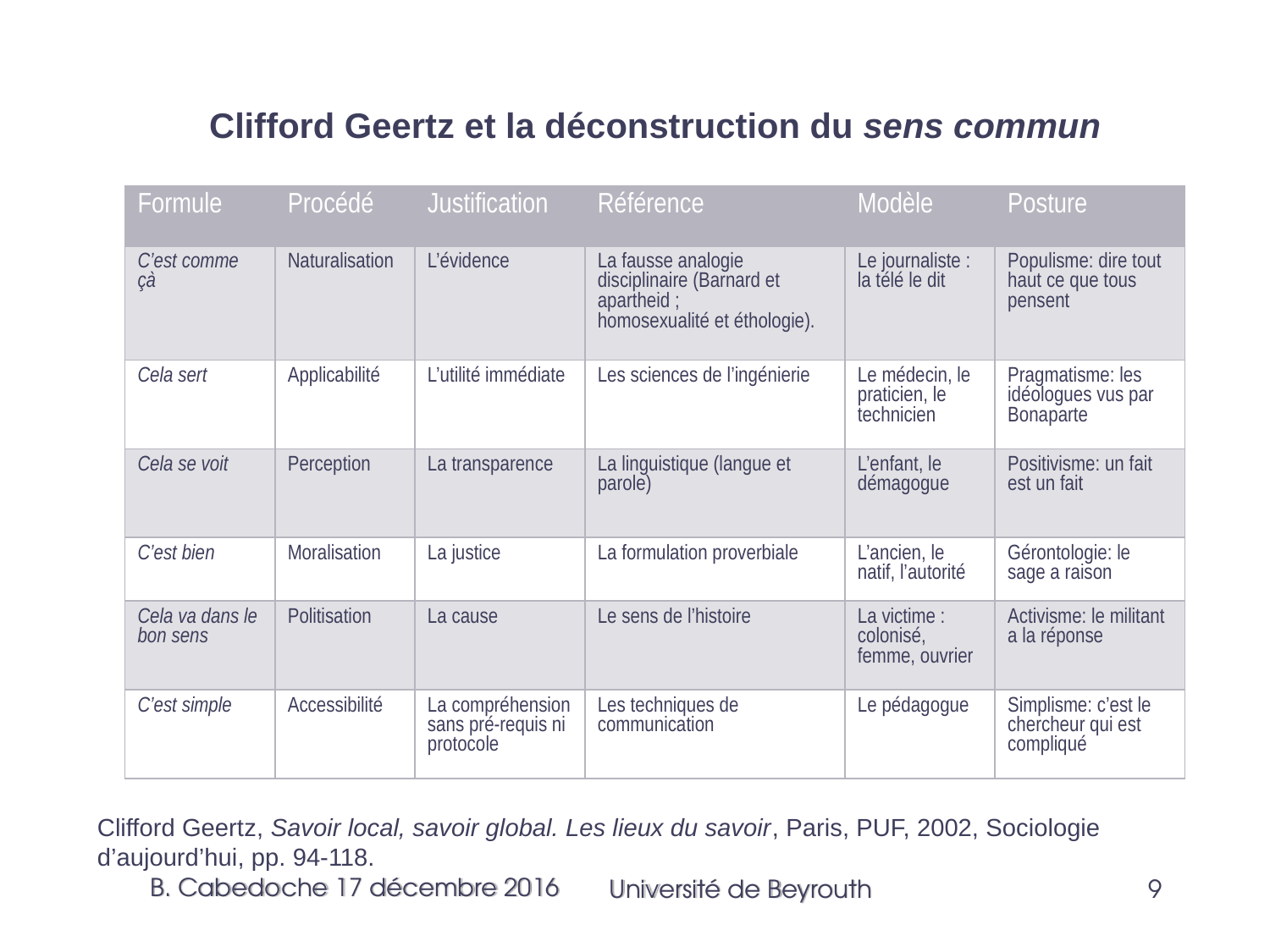

Clifford Geertz et la déconstruction du sens commun
| Formule | Procédé | Justification | Référence | Modèle | Posture |
| --- | --- | --- | --- | --- | --- |
| C’est comme çà | Naturalisation | L’évidence | La fausse analogie disciplinaire (Barnard et apartheid ; homosexualité et éthologie). | Le journaliste : la télé le dit | Populisme: dire tout haut ce que tous pensent |
| Cela sert | Applicabilité | L’utilité immédiate | Les sciences de l’ingénierie | Le médecin, le praticien, le technicien | Pragmatisme: les idéologues vus par Bonaparte |
| Cela se voit | Perception | La transparence | La linguistique (langue et parole) | L’enfant, le démagogue | Positivisme: un fait est un fait |
| C’est bien | Moralisation | La justice | La formulation proverbiale | L’ancien, le natif, l’autorité | Gérontologie: le sage a raison |
| Cela va dans le bon sens | Politisation | La cause | Le sens de l’histoire | La victime : colonisé, femme, ouvrier | Activisme: le militant a la réponse |
| C’est simple | Accessibilité | La compréhension sans pré-requis ni protocole | Les techniques de communication | Le pédagogue | Simplisme: c’est le chercheur qui est compliqué |
Clifford Geertz, Savoir local, savoir global. Les lieux du savoir, Paris, PUF, 2002, Sociologie d’aujourd’hui, pp. 94-118.
B. Cabedoche 17 décembre 2016
Université de Beyrouth
9